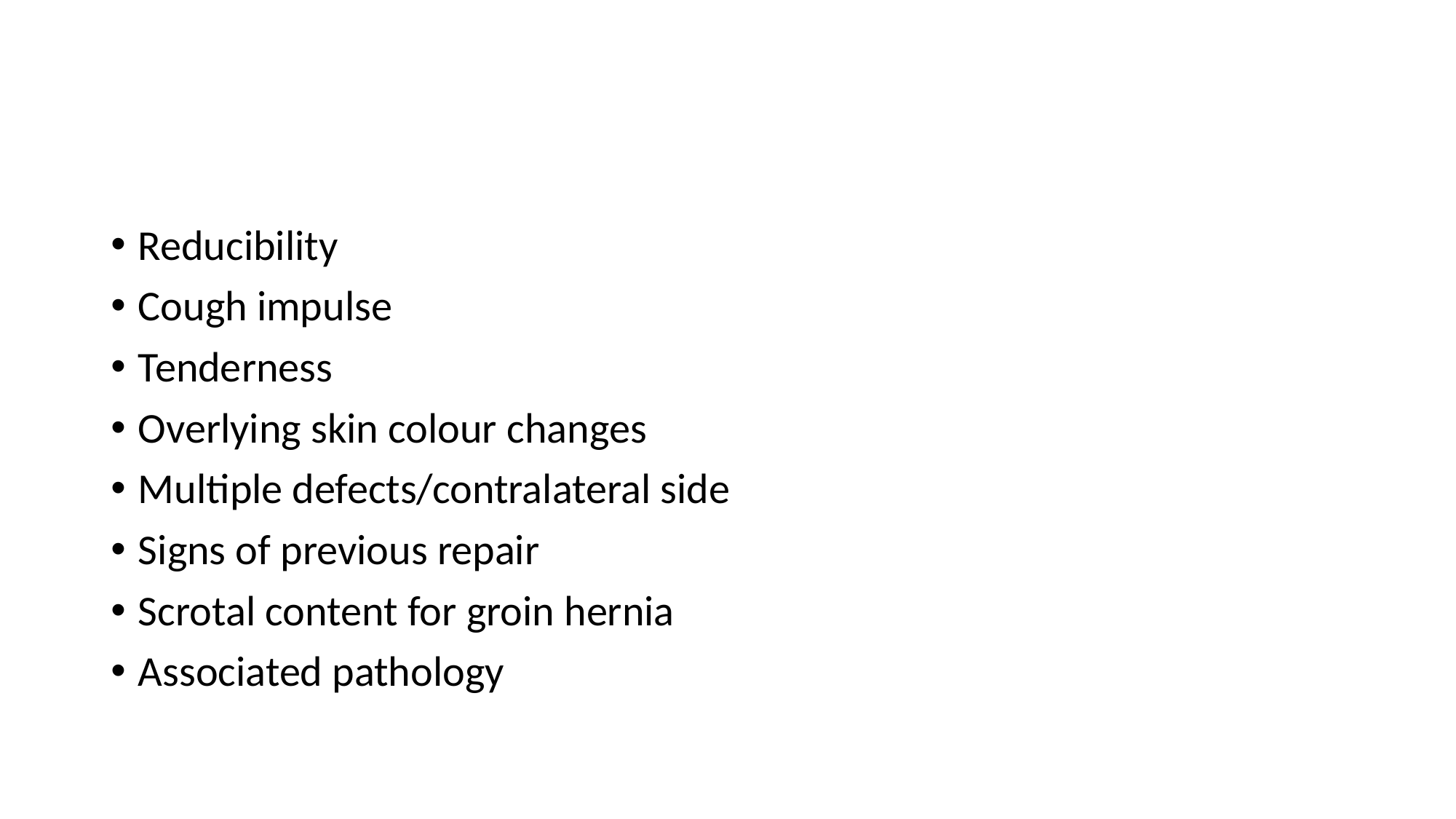

#
Reducibility
Cough impulse
Tenderness
Overlying skin colour changes
Multiple defects/contralateral side
Signs of previous repair
Scrotal content for groin hernia
Associated pathology